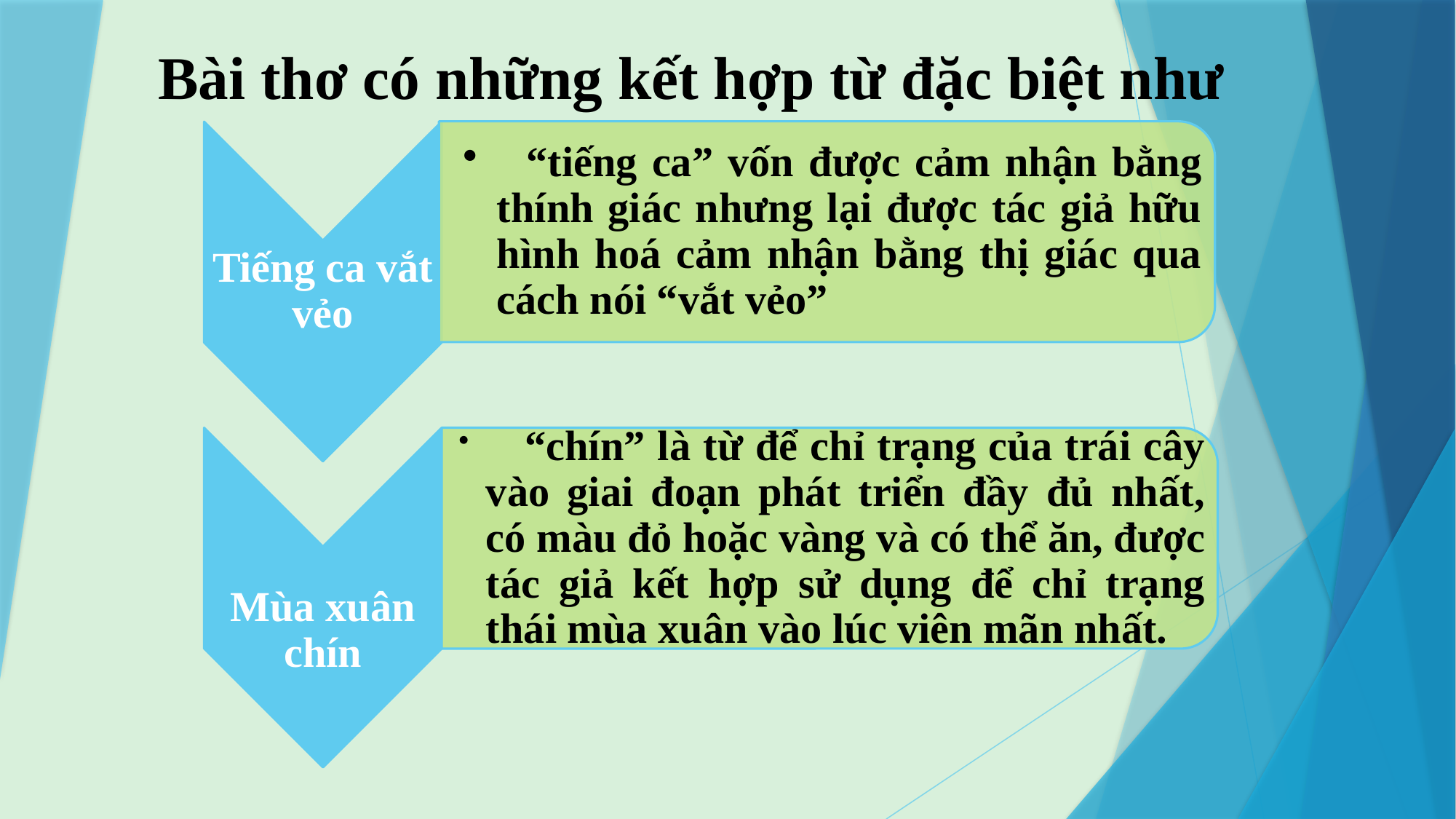

Bài thơ có những kết hợp từ đặc biệt như
Tiếng ca vắt vẻo
  “tiếng ca” vốn được cảm nhận bằng thính giác nhưng lại được tác giả hữu hình hoá cảm nhận bằng thị giác qua cách nói “vắt vẻo”

Mùa xuân chín
    “chín” là từ để chỉ trạng của trái cây vào giai đoạn phát triển đầy đủ nhất, có màu đỏ hoặc vàng và có thể ăn, được tác giả kết hợp sử dụng để chỉ trạng thái mùa xuân vào lúc viên mãn nhất.